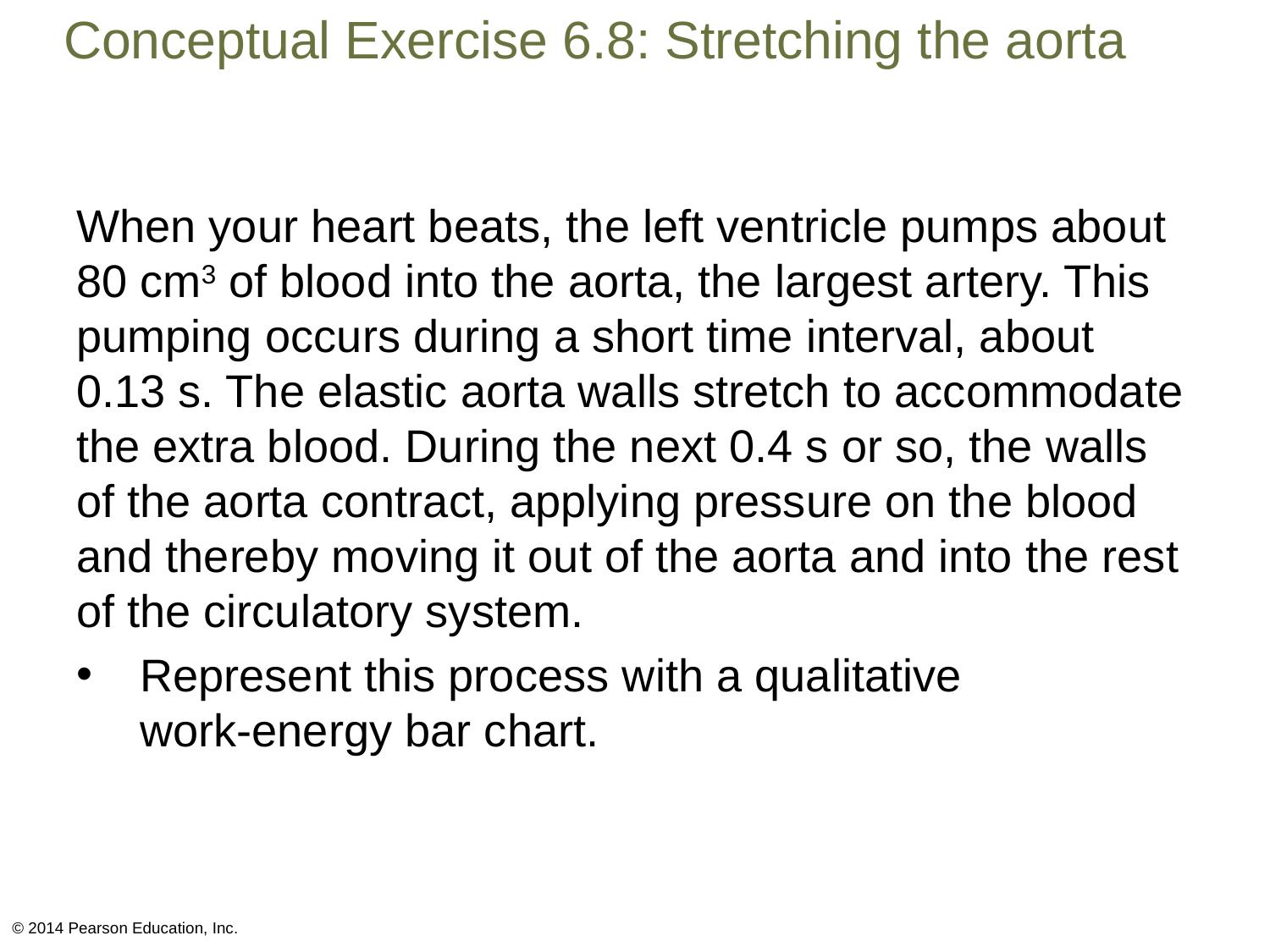

# Conceptual Exercise 6.8: Stretching the aorta
When your heart beats, the left ventricle pumps about 80 cm3 of blood into the aorta, the largest artery. This pumping occurs during a short time interval, about 0.13 s. The elastic aorta walls stretch to accommodate the extra blood. During the next 0.4 s or so, the walls of the aorta contract, applying pressure on the blood and thereby moving it out of the aorta and into the rest of the circulatory system.
Represent this process with a qualitative
work-energy bar chart.
© 2014 Pearson Education, Inc.